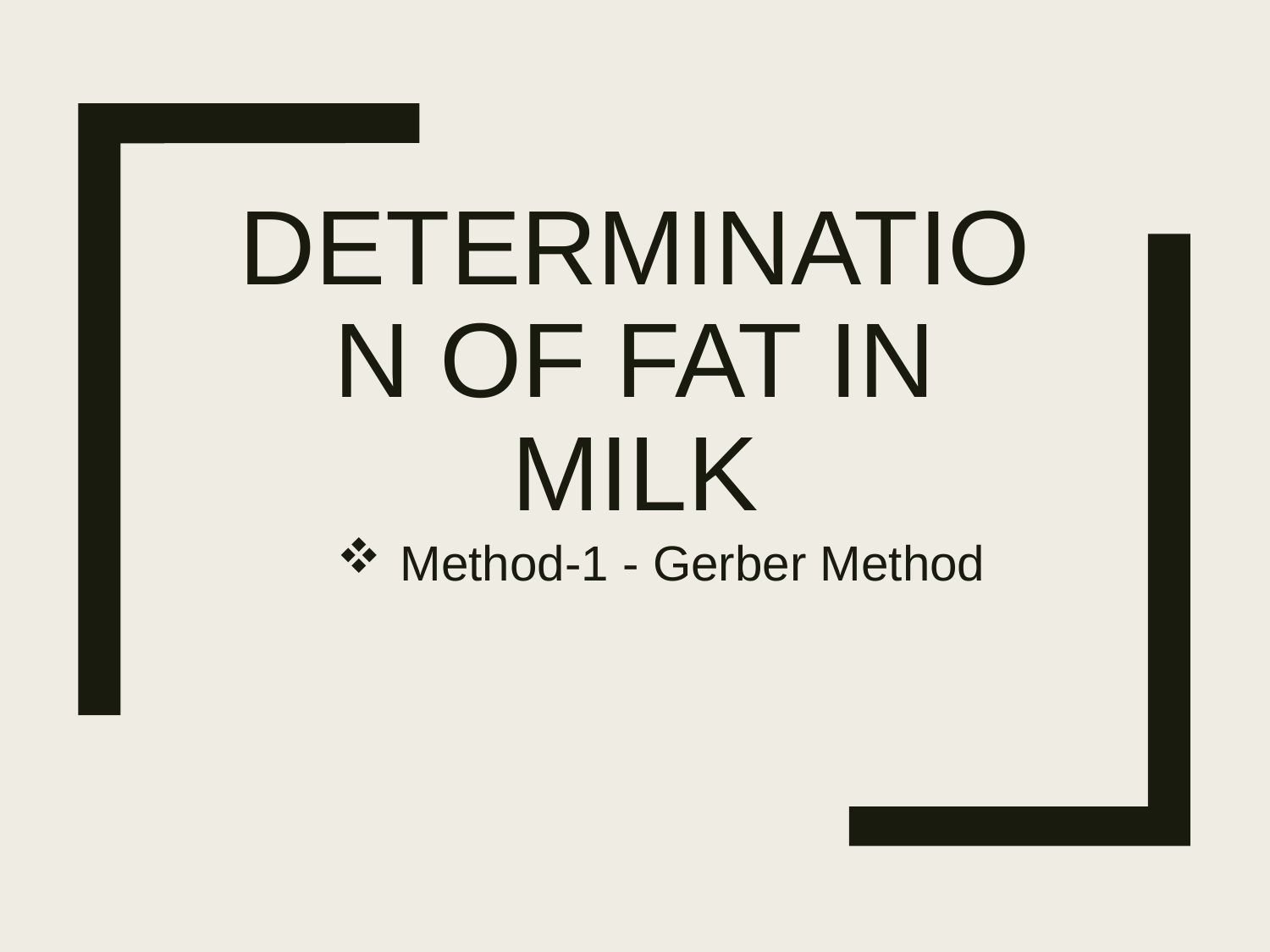

# Determination of fat in milk
Method-1 - Gerber Method